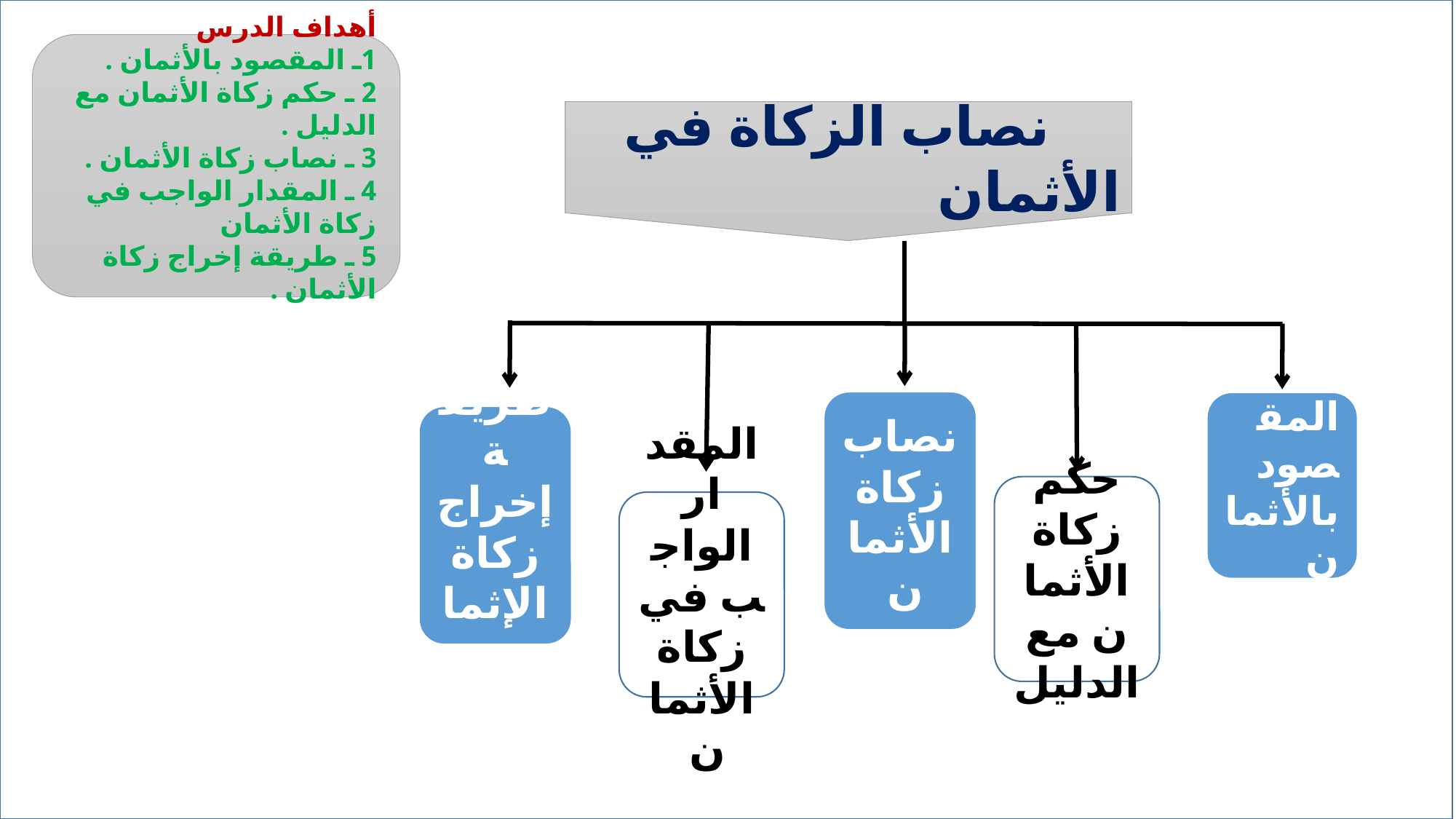

أهداف الدرس
1ـ المقصود بالأثمان .
2 ـ حكم زكاة الأثمان مع الدليل .
3 ـ نصاب زكاة الأثمان .
4 ـ المقدار الواجب في زكاة الأثمان
5 ـ طريقة إخراج زكاة الأثمان .

     نصاب الزكاة في الأثمان
نصاب زكاة الأثمان
المقصود بالأثمان
طريقة إخراج زكاة الإثمان
حكم زكاة الأثمان مع الدليل
المقدار الواجب في زكاة الأثمان